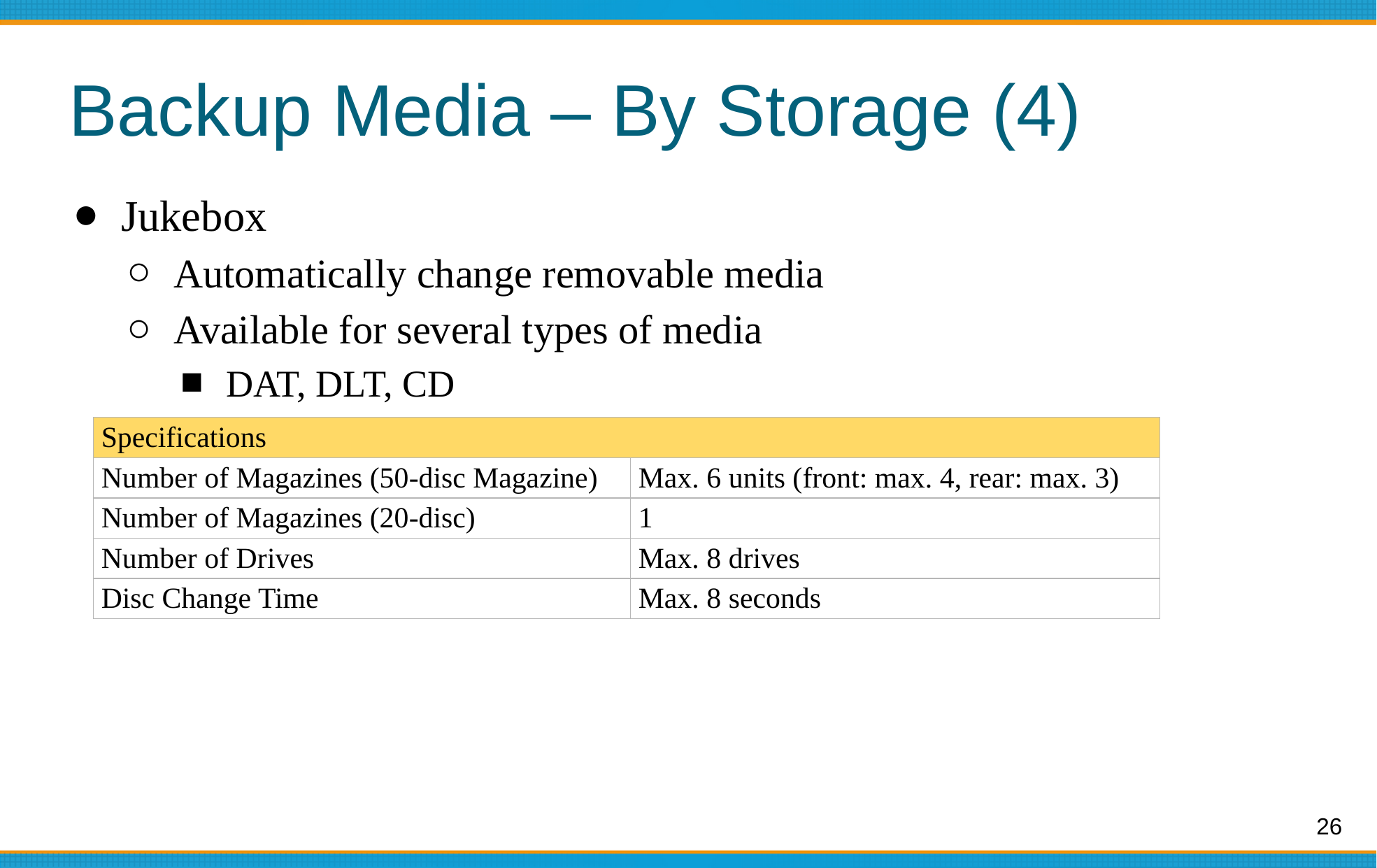

# Backup Media – By Storage (4)
Jukebox
Automatically change removable media
Available for several types of media
DAT, DLT, CD
| Specifications |  |
| --- | --- |
| Number of Magazines (50-disc Magazine) | Max. 6 units (front: max. 4, rear: max. 3) |
| Number of Magazines (20-disc) | 1 |
| Number of Drives | Max. 8 drives |
| Disc Change Time | Max. 8 seconds |
26